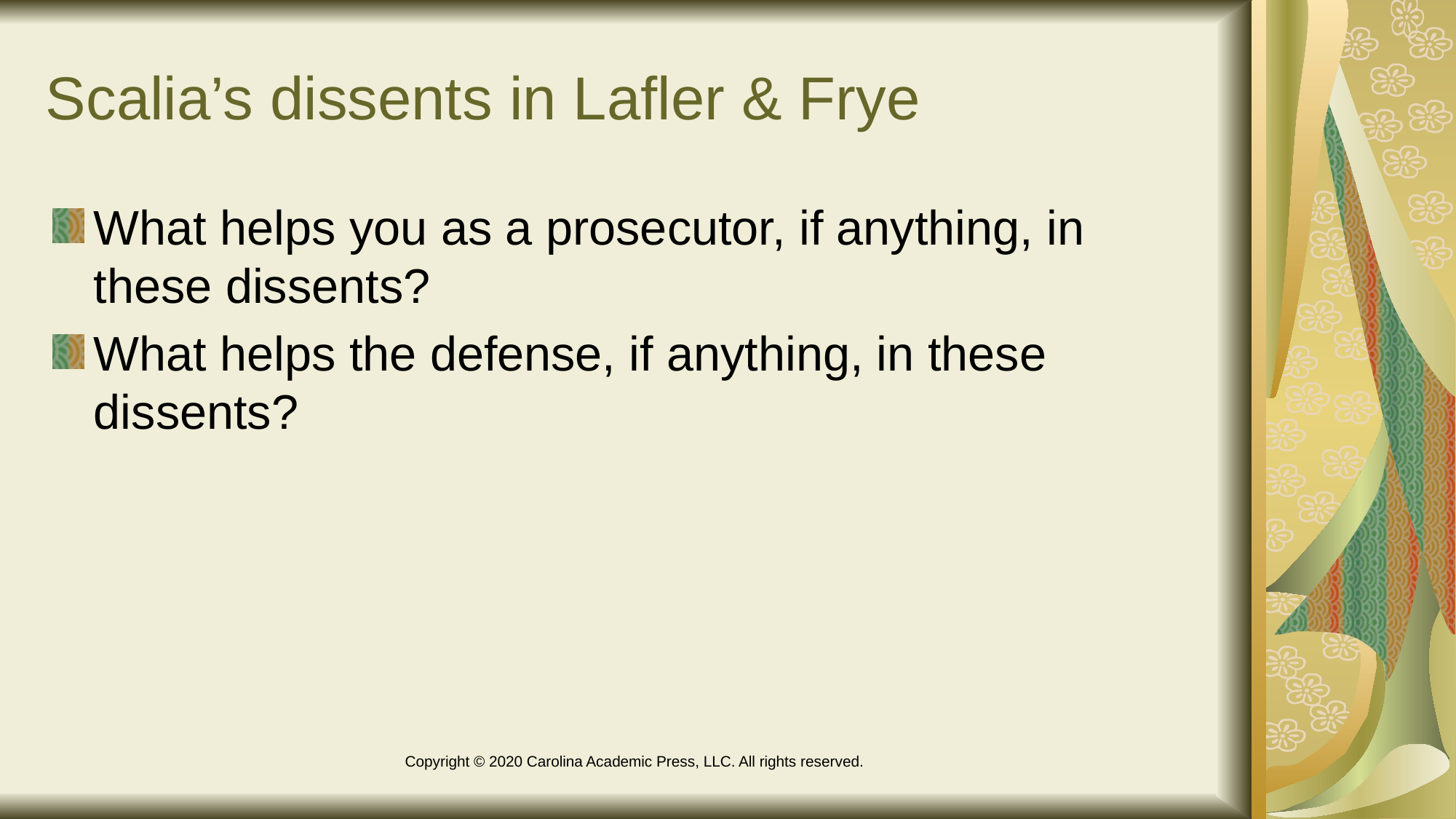

# Scalia’s dissents in Lafler & Frye
What helps you as a prosecutor, if anything, in these dissents?
What helps the defense, if anything, in these dissents?

Copyright © 2020 Carolina Academic Press, LLC. All rights reserved.